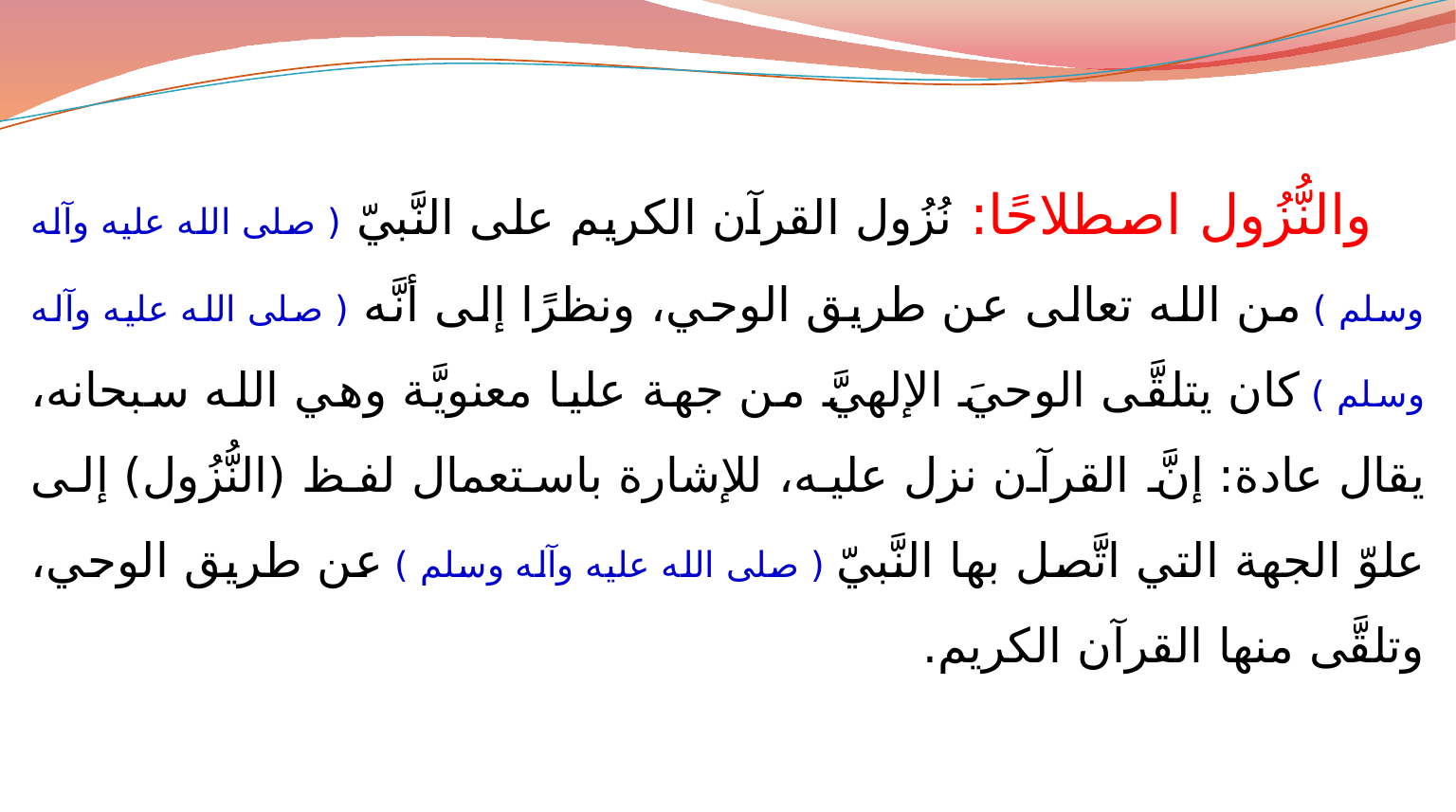

والنُّزُول اصطلاحًا: نُزُول القرآن الكريم على النَّبيّ ( صلى الله عليه وآله وسلم ) من الله تعالى عن طريق الوحي، ونظرًا إلى أنَّه ( صلى الله عليه وآله وسلم ) كان يتلقَّى الوحيَ الإلهيَّ من جهة عليا معنويَّة وهي الله سبحانه، يقال عادة: إنَّ القرآن نزل عليه، للإشارة باستعمال لفظ (النُّزُول) إلى علوّ الجهة التي اتَّصل بها النَّبيّ ( صلى الله عليه وآله وسلم ) عن طريق الوحي، وتلقَّى منها القرآن الكريم.